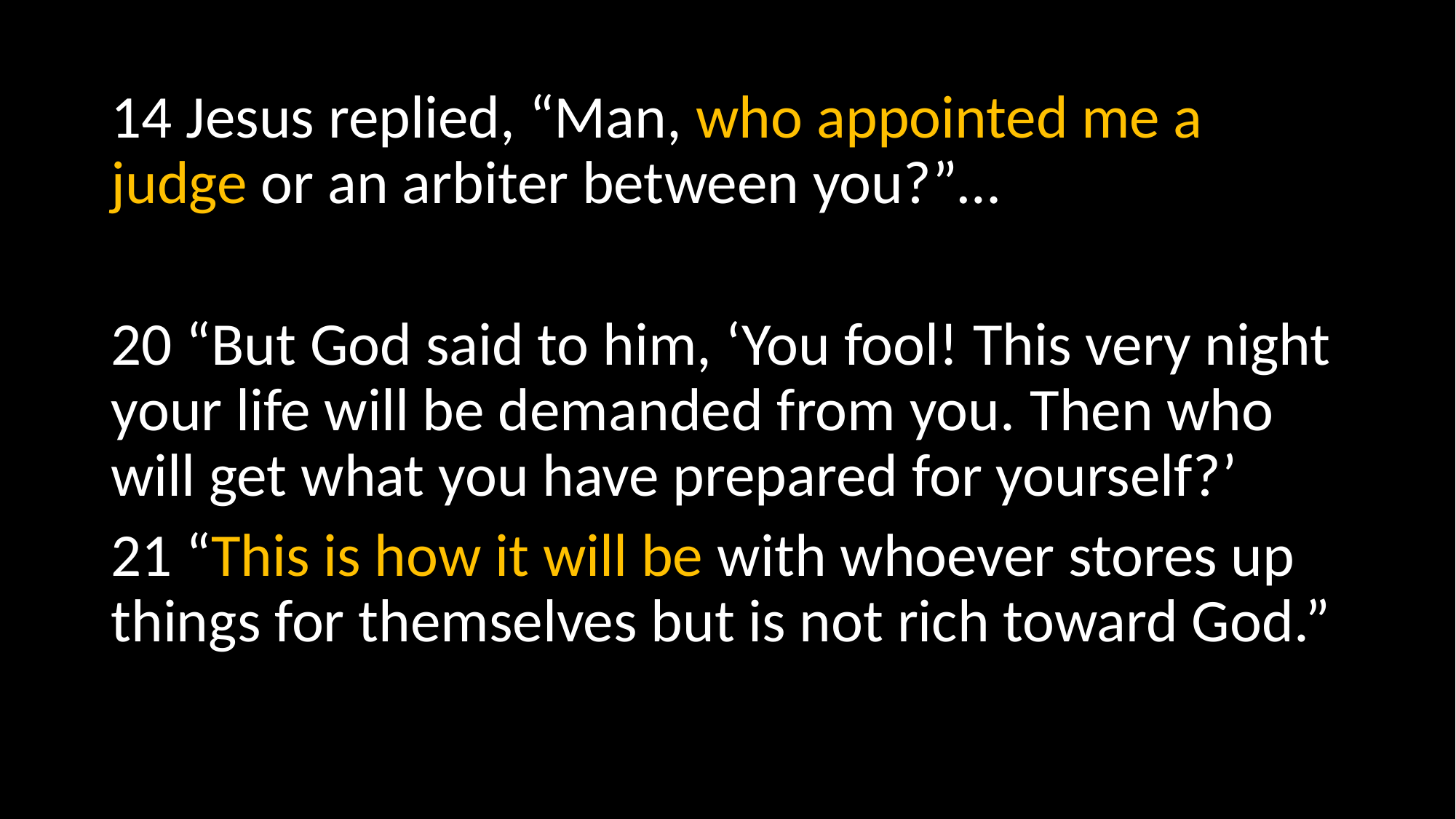

14 Jesus replied, “Man, who appointed me a judge or an arbiter between you?”…

20 “But God said to him, ‘You fool! This very night your life will be demanded from you. Then who will get what you have prepared for yourself?’
21 “This is how it will be with whoever stores up things for themselves but is not rich toward God.”